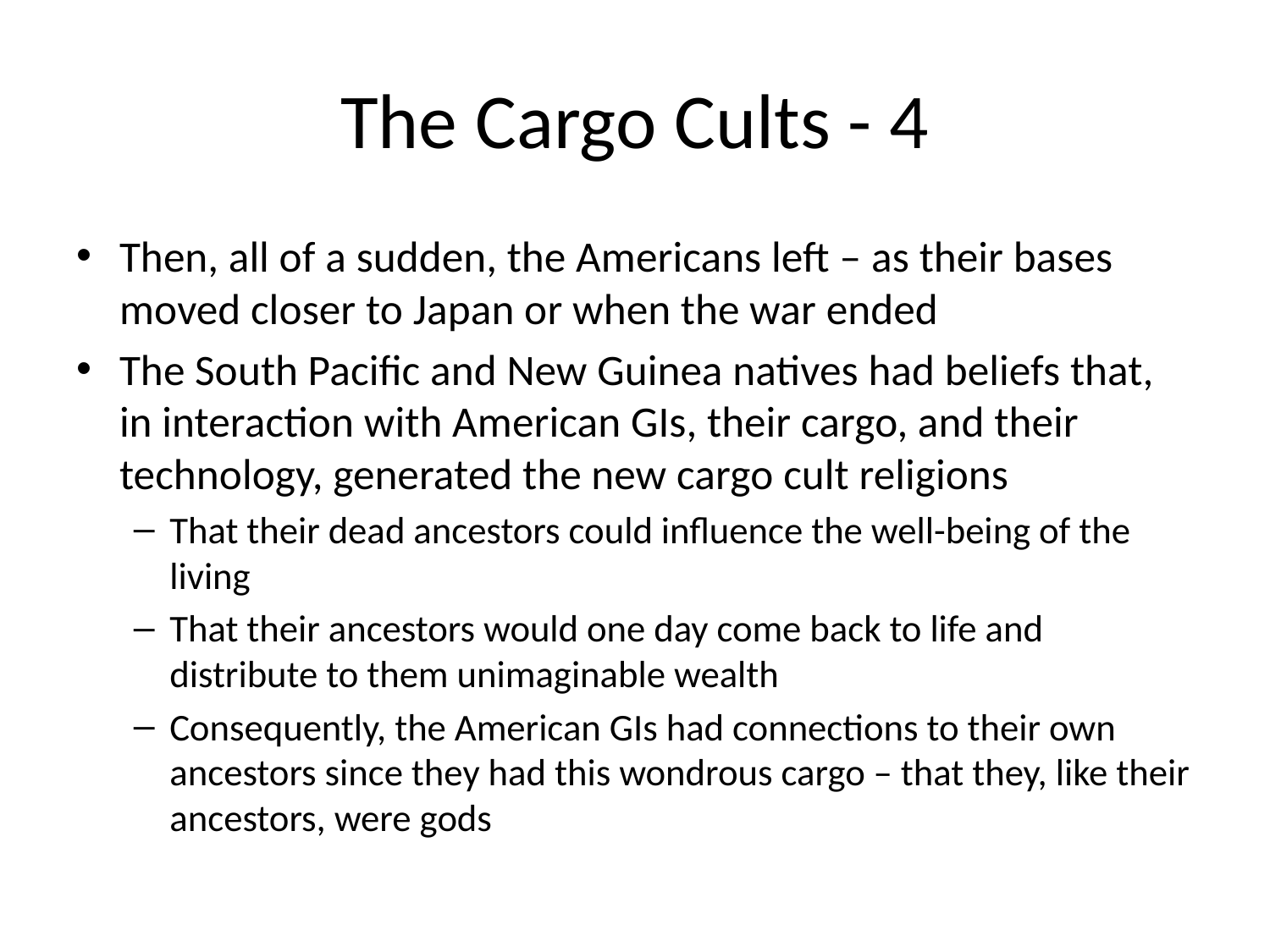

# The Cargo Cults - 4
Then, all of a sudden, the Americans left – as their bases moved closer to Japan or when the war ended
The South Pacific and New Guinea natives had beliefs that, in interaction with American GIs, their cargo, and their technology, generated the new cargo cult religions
That their dead ancestors could influence the well-being of the living
That their ancestors would one day come back to life and distribute to them unimaginable wealth
Consequently, the American GIs had connections to their own ancestors since they had this wondrous cargo – that they, like their ancestors, were gods